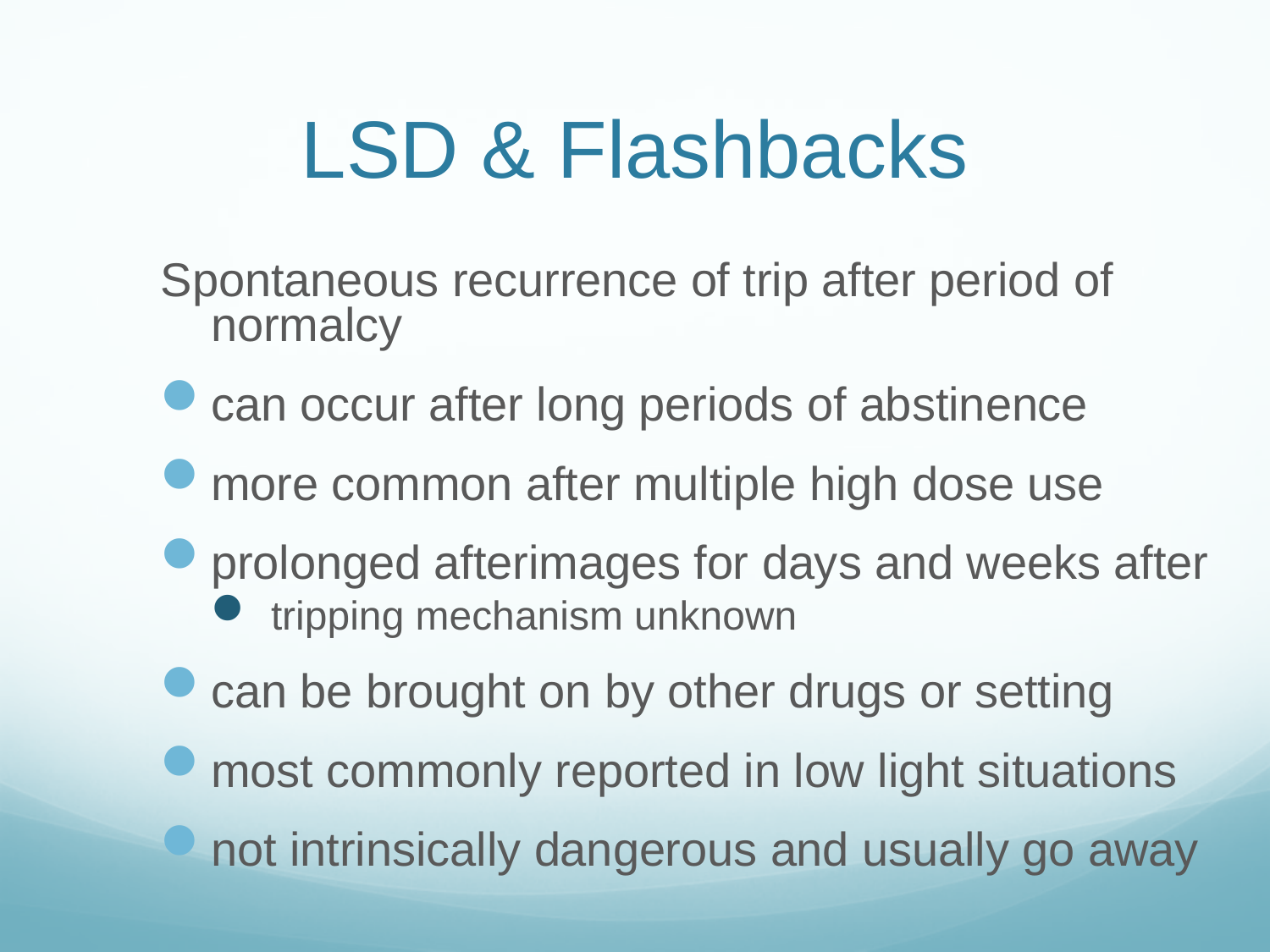

# LSD & Flashbacks
Spontaneous recurrence of trip after period of normalcy
can occur after long periods of abstinence
more common after multiple high dose use
prolonged afterimages for days and weeks after
 tripping mechanism unknown
can be brought on by other drugs or setting
most commonly reported in low light situations
not intrinsically dangerous and usually go away